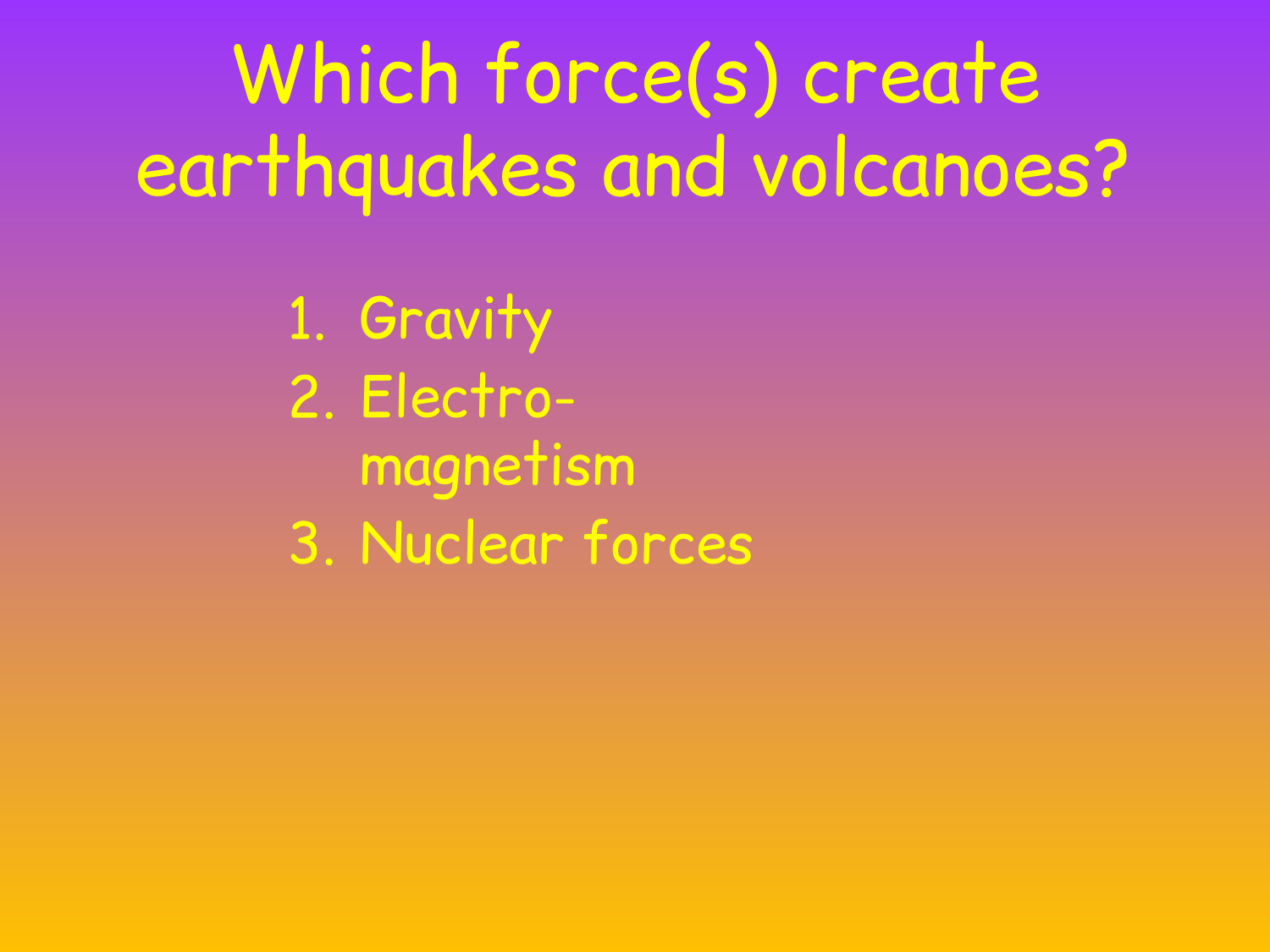

# Which force(s) create earthquakes and volcanoes?
Gravity
Electro-magnetism
Nuclear forces